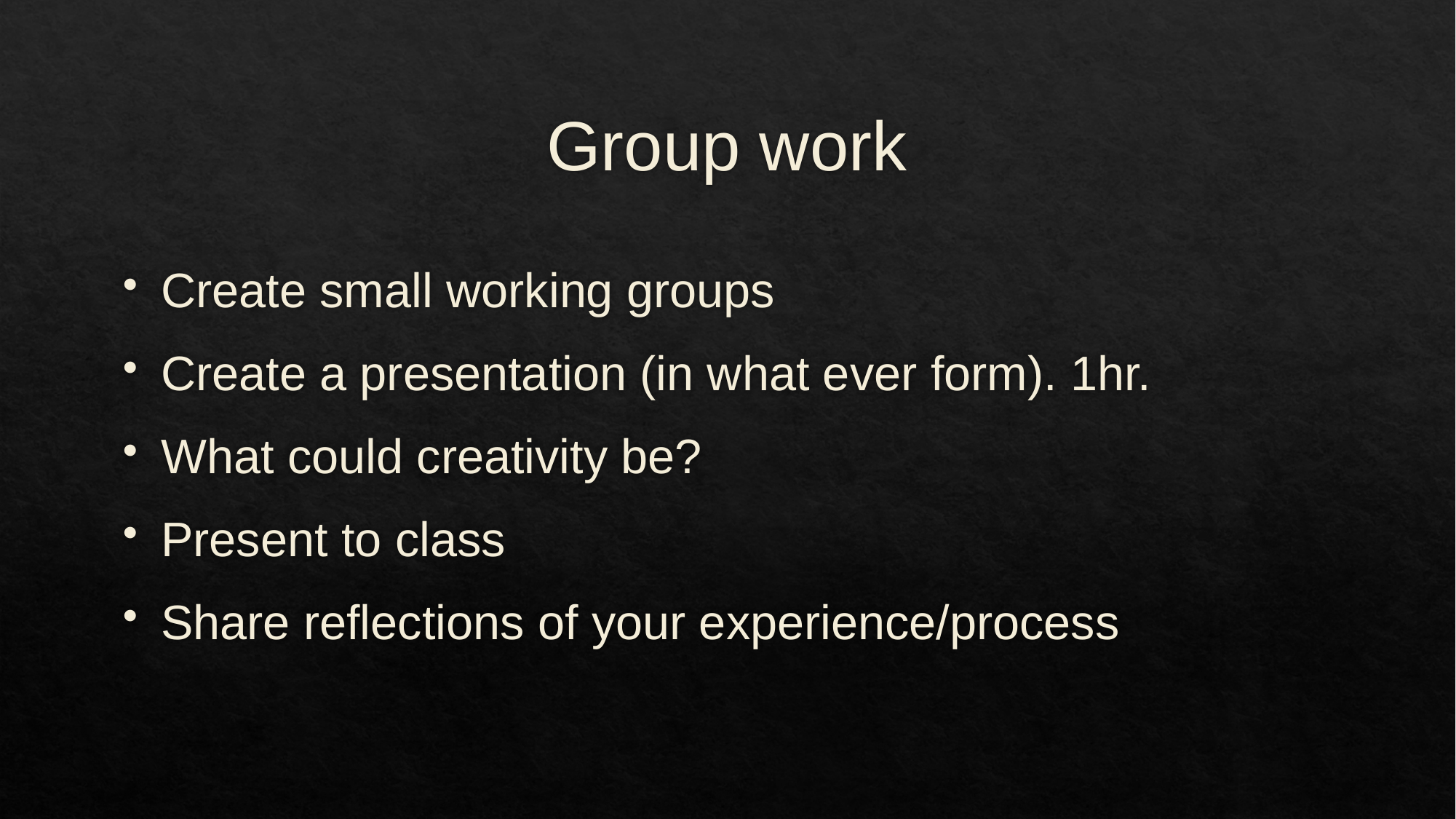

# Group work
Create small working groups
Create a presentation (in what ever form). 1hr.
What could creativity be?
Present to class
Share reflections of your experience/process